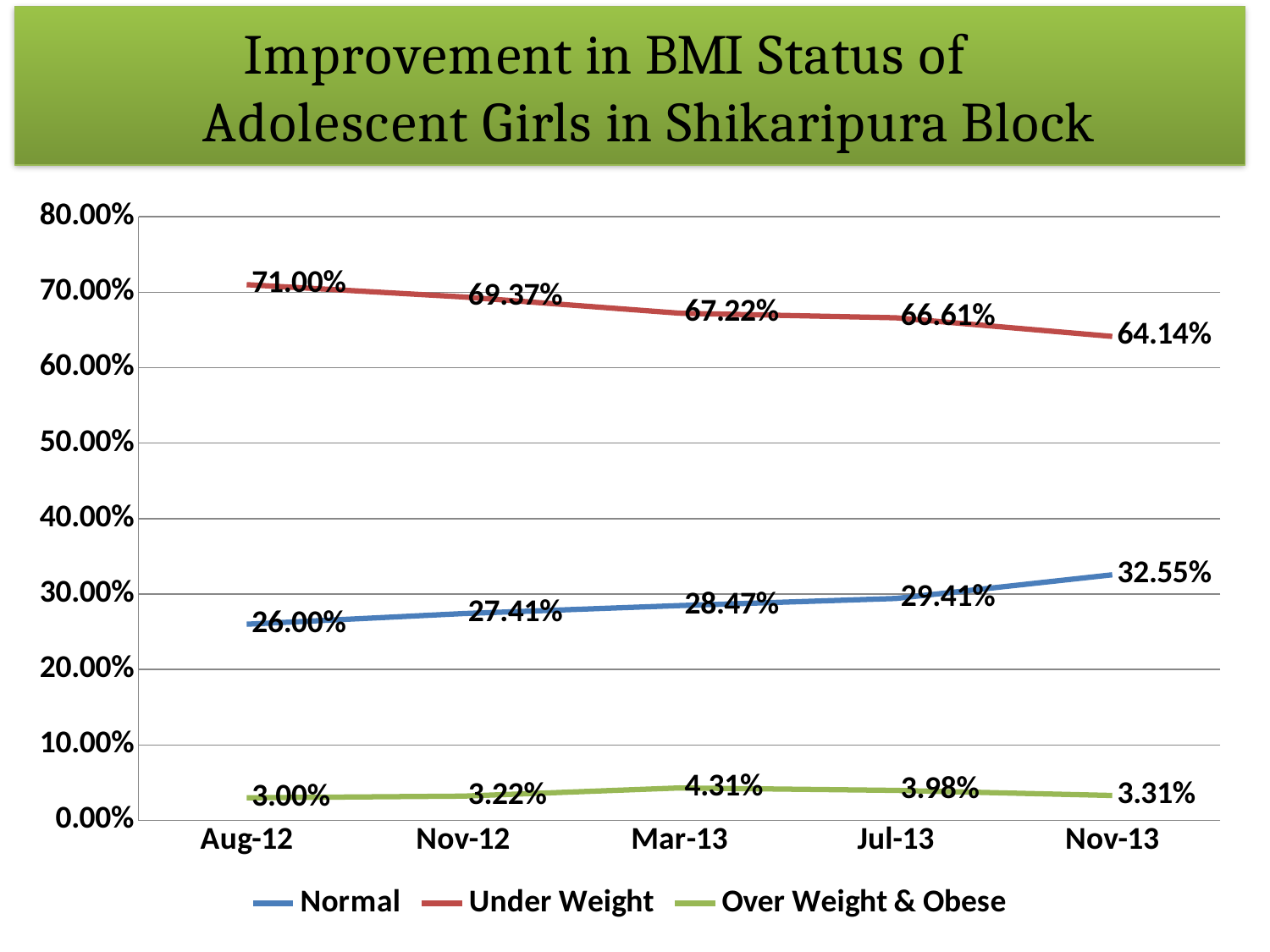

Improvement in BMI Status of
   Adolescent Girls in Shikaripura Block

### Chart

| Category | Normal | Under Weight | Over Weight & Obese |
|---|---|---|---|
| Aug-12 | 0.26 | 0.71 | 0.03 |
| Nov-12 | 0.2741 | 0.6937 | 0.0322 |
| Mar-13 | 0.2847 | 0.6722 | 0.0431 |
| Jul-13 | 0.2941 | 0.6661 | 0.0398 |
| Nov-13 | 0.3255 | 0.6414 | 0.0331 |